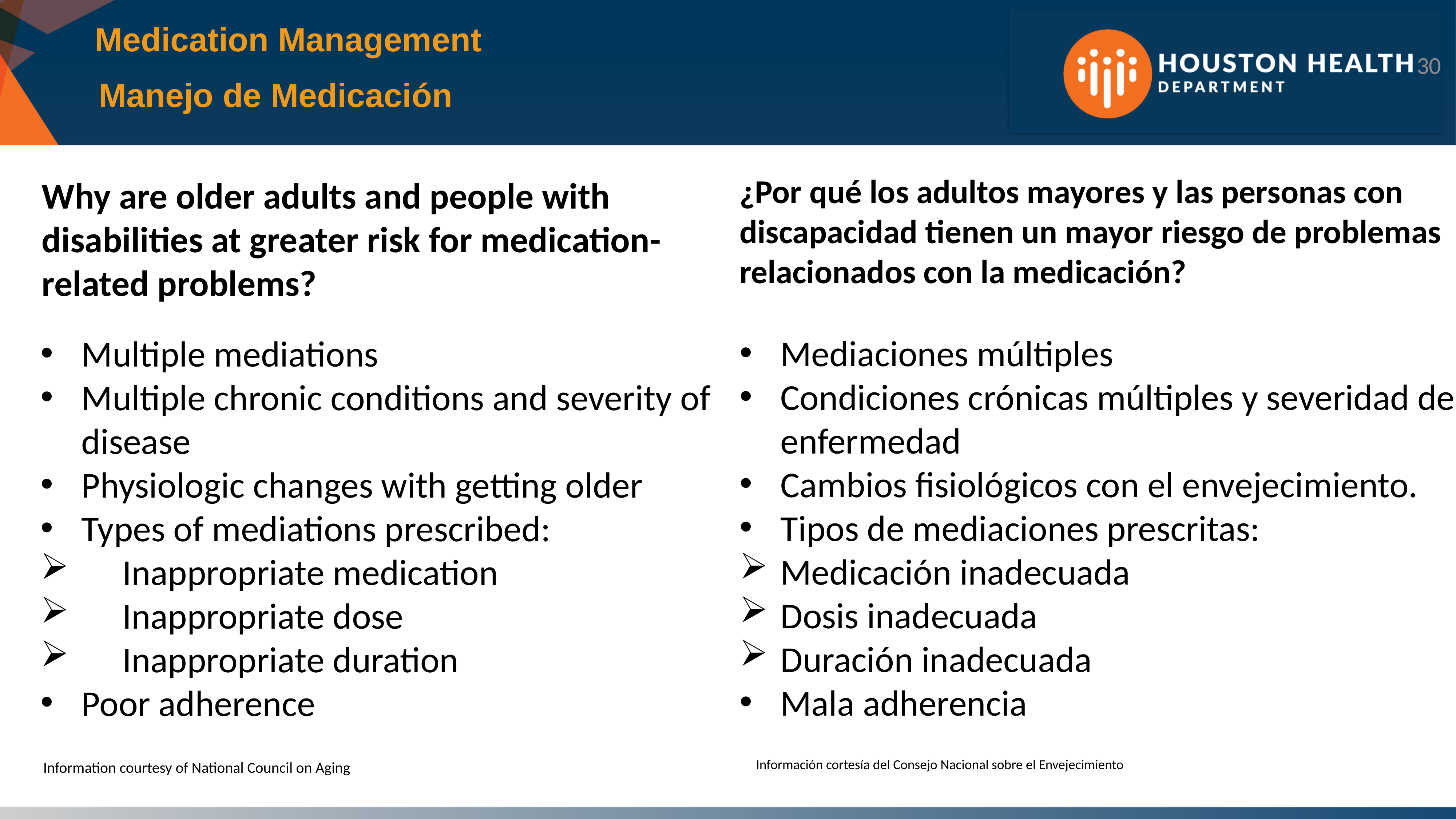

Medication Management
30
Manejo de Medicación
¿Por qué los adultos mayores y las personas con discapacidad tienen un mayor riesgo de problemas relacionados con la medicación?
Why are older adults and people with disabilities at greater risk for medication-related problems?

Mediaciones múltiples
Condiciones crónicas múltiples y severidad de
     enfermedad
Cambios fisiológicos con el envejecimiento.
Tipos de mediaciones prescritas:
Medicación inadecuada
Dosis inadecuada
Duración inadecuada
Mala adherencia
Multiple mediations
Multiple chronic conditions and severity of
     disease
Physiologic changes with getting older
Types of mediations prescribed:
     Inappropriate medication
     Inappropriate dose
     Inappropriate duration
Poor adherence
Información cortesía del Consejo Nacional sobre el Envejecimiento
Information courtesy of National Council on Aging